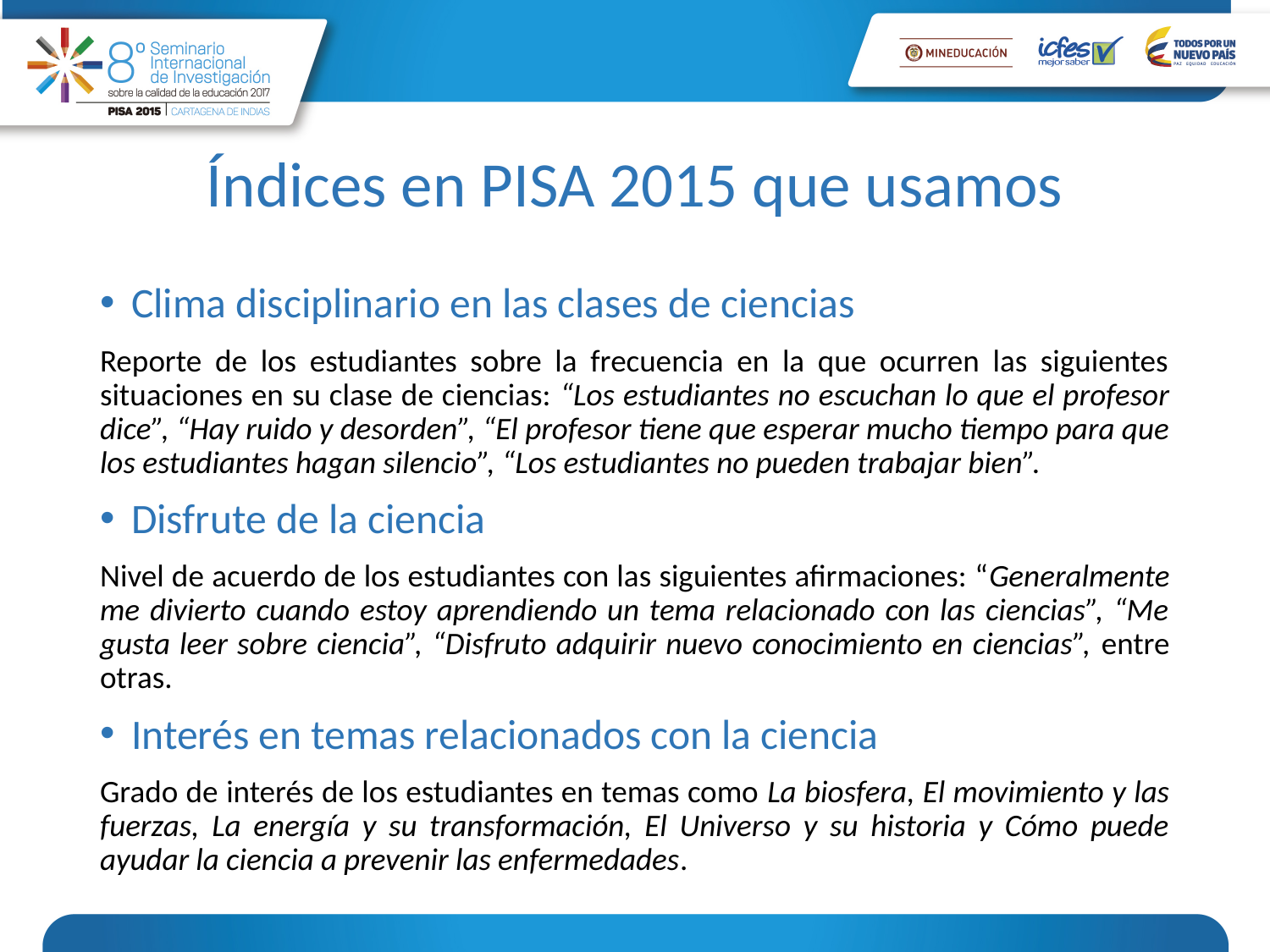

# Índices en PISA 2015 que usamos
Clima disciplinario en las clases de ciencias
Reporte de los estudiantes sobre la frecuencia en la que ocurren las siguientes situaciones en su clase de ciencias: “Los estudiantes no escuchan lo que el profesor dice”, “Hay ruido y desorden”, “El profesor tiene que esperar mucho tiempo para que los estudiantes hagan silencio”, “Los estudiantes no pueden trabajar bien”.
Disfrute de la ciencia
Nivel de acuerdo de los estudiantes con las siguientes afirmaciones: “Generalmente me divierto cuando estoy aprendiendo un tema relacionado con las ciencias”, “Me gusta leer sobre ciencia”, “Disfruto adquirir nuevo conocimiento en ciencias”, entre otras.
Interés en temas relacionados con la ciencia
Grado de interés de los estudiantes en temas como La biosfera, El movimiento y las fuerzas, La energía y su transformación, El Universo y su historia y Cómo puede ayudar la ciencia a prevenir las enfermedades.